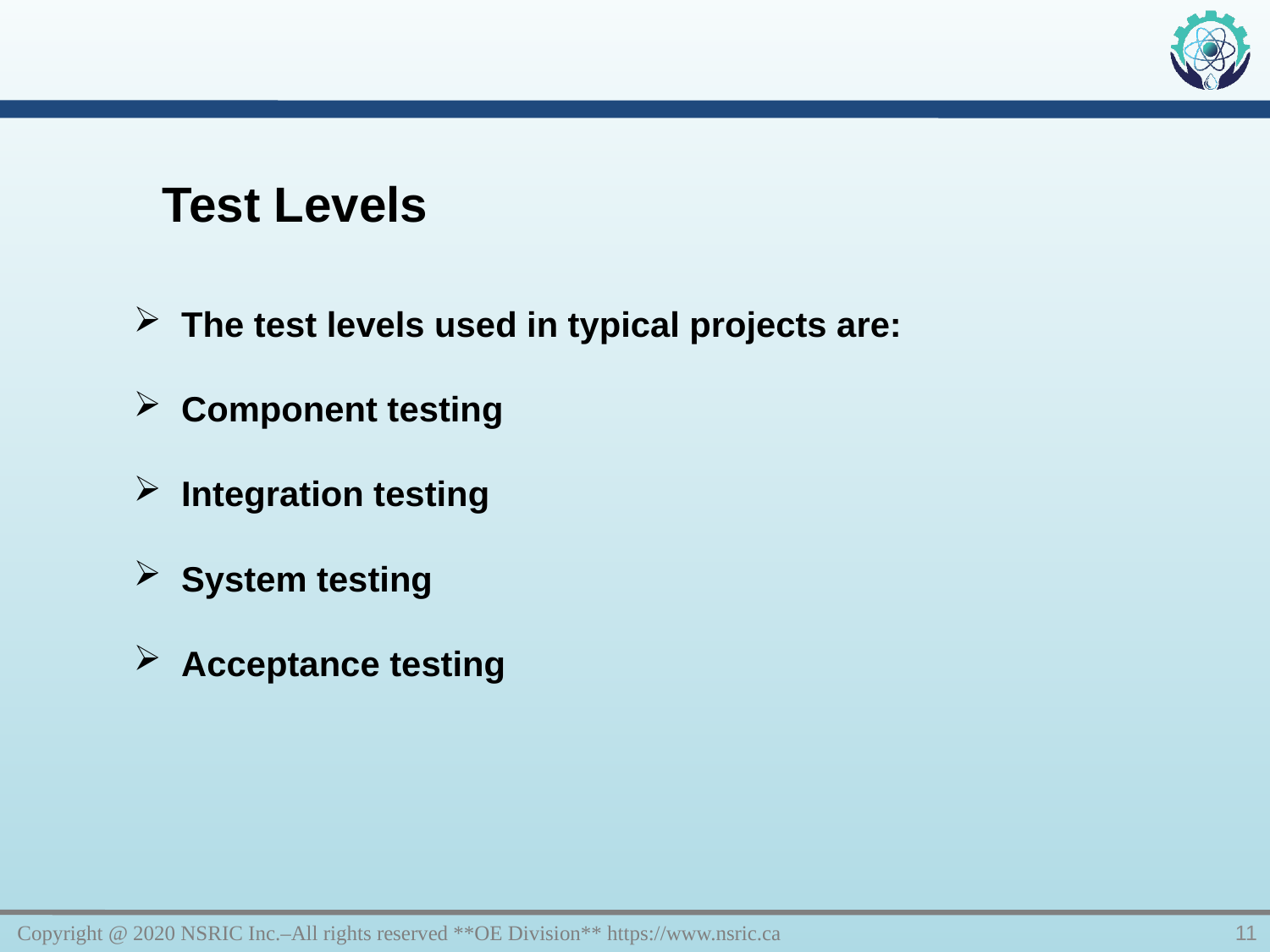

Test Levels
The test levels used in typical projects are:

Component testing

Integration testing

System testing

Acceptance testing
Copyright @ 2020 NSRIC Inc.–All rights reserved **OE Division** https://www.nsric.ca
11